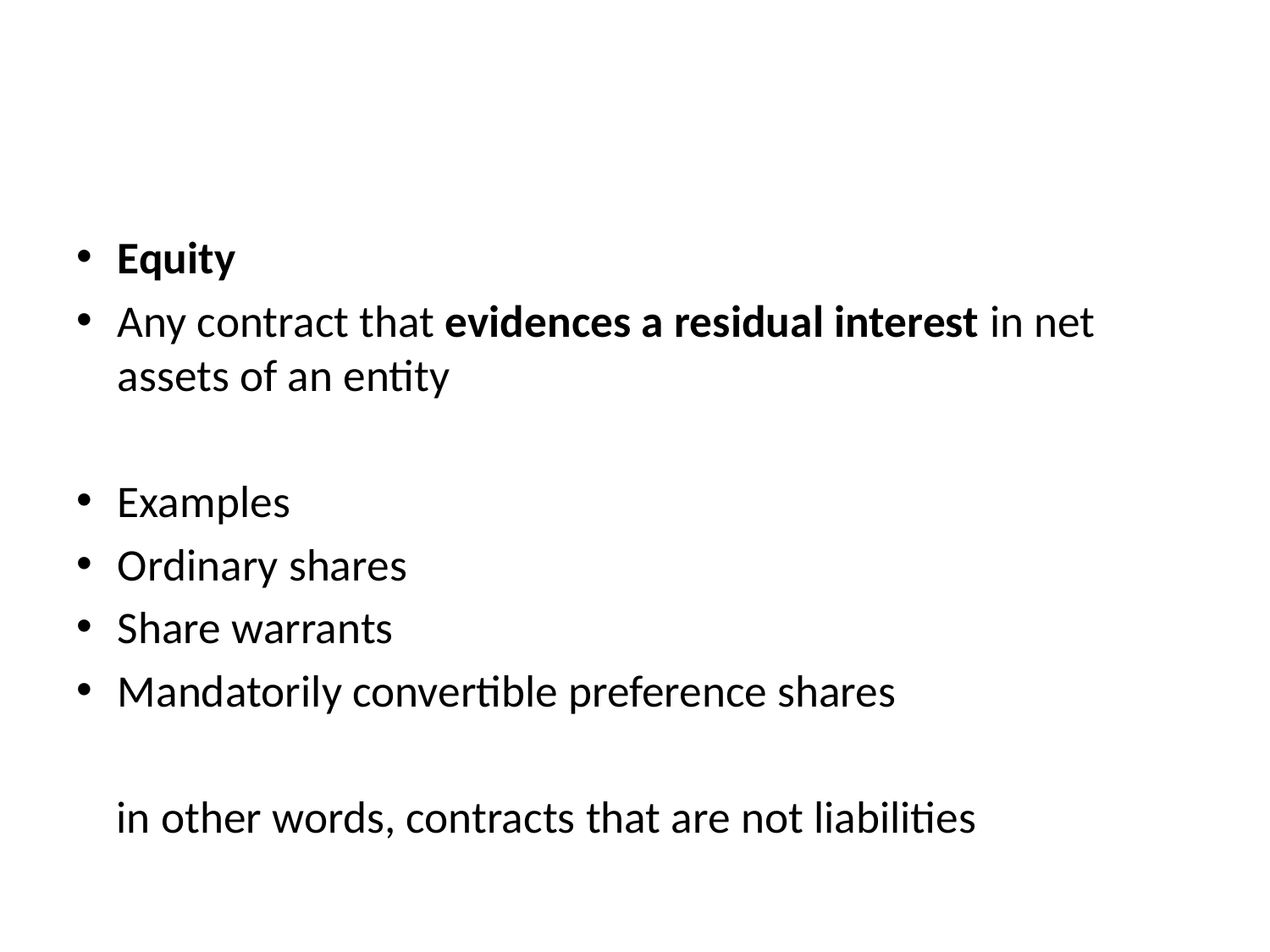

Equity
Any contract that evidences a residual interest in net assets of an entity

Examples
Ordinary shares
Share warrants
Mandatorily convertible preference shares

    in other words, contracts that are not liabilities